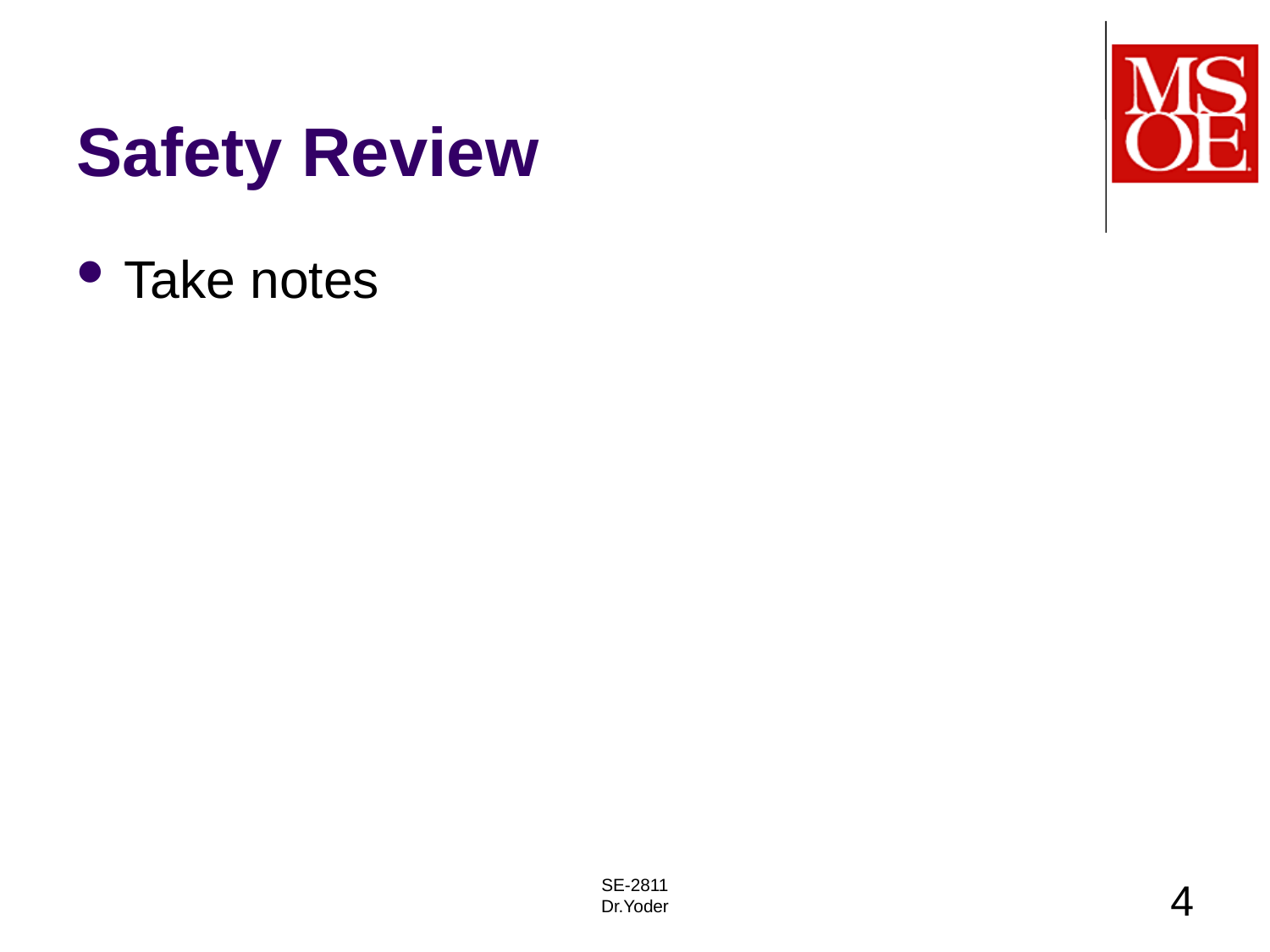

# Safety Review
Take notes
SE-2811
Dr.Yoder
4